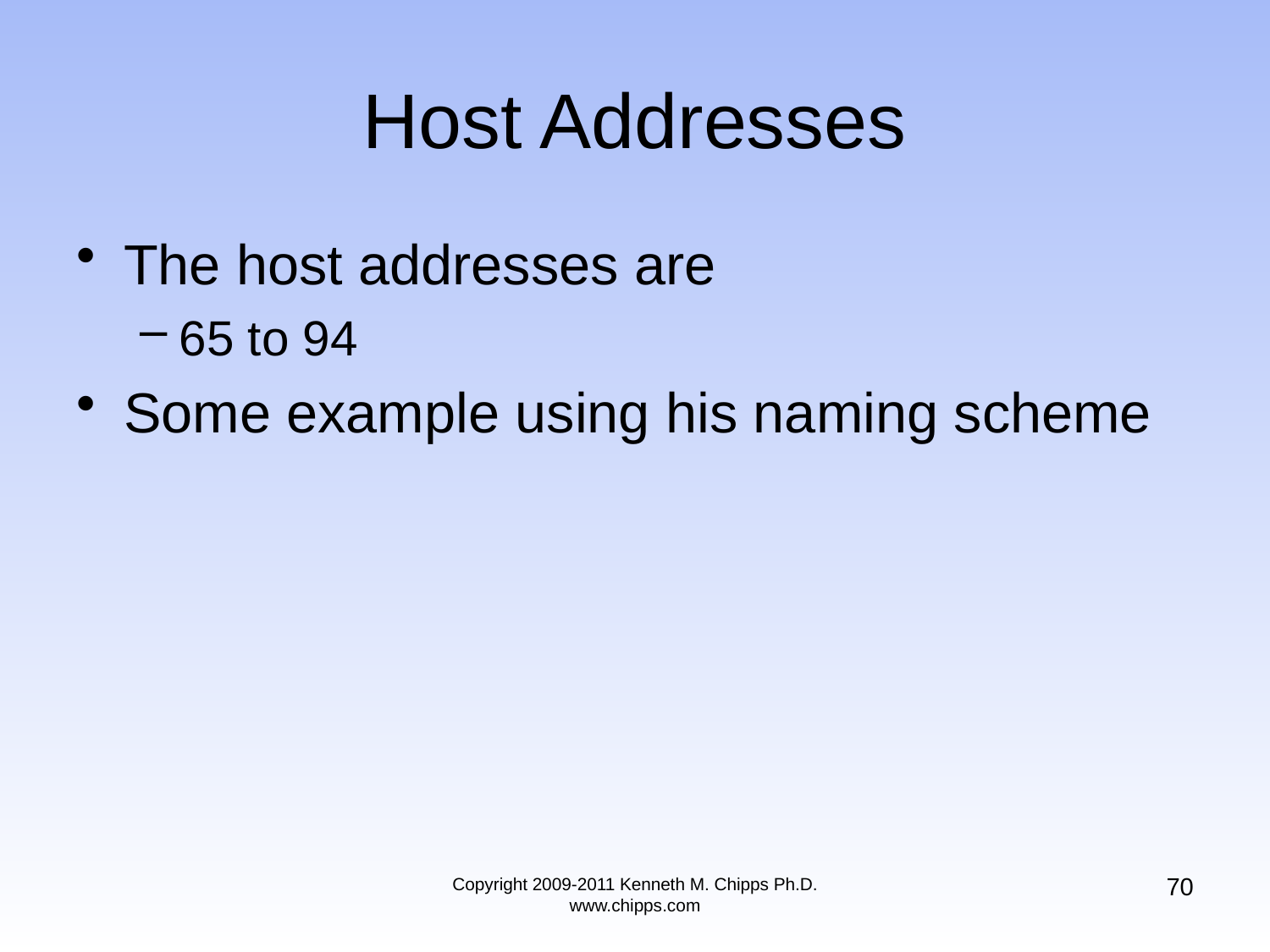

# Host Addresses
The host addresses are
65 to 94
Some example using his naming scheme
70
Copyright 2009-2011 Kenneth M. Chipps Ph.D. www.chipps.com